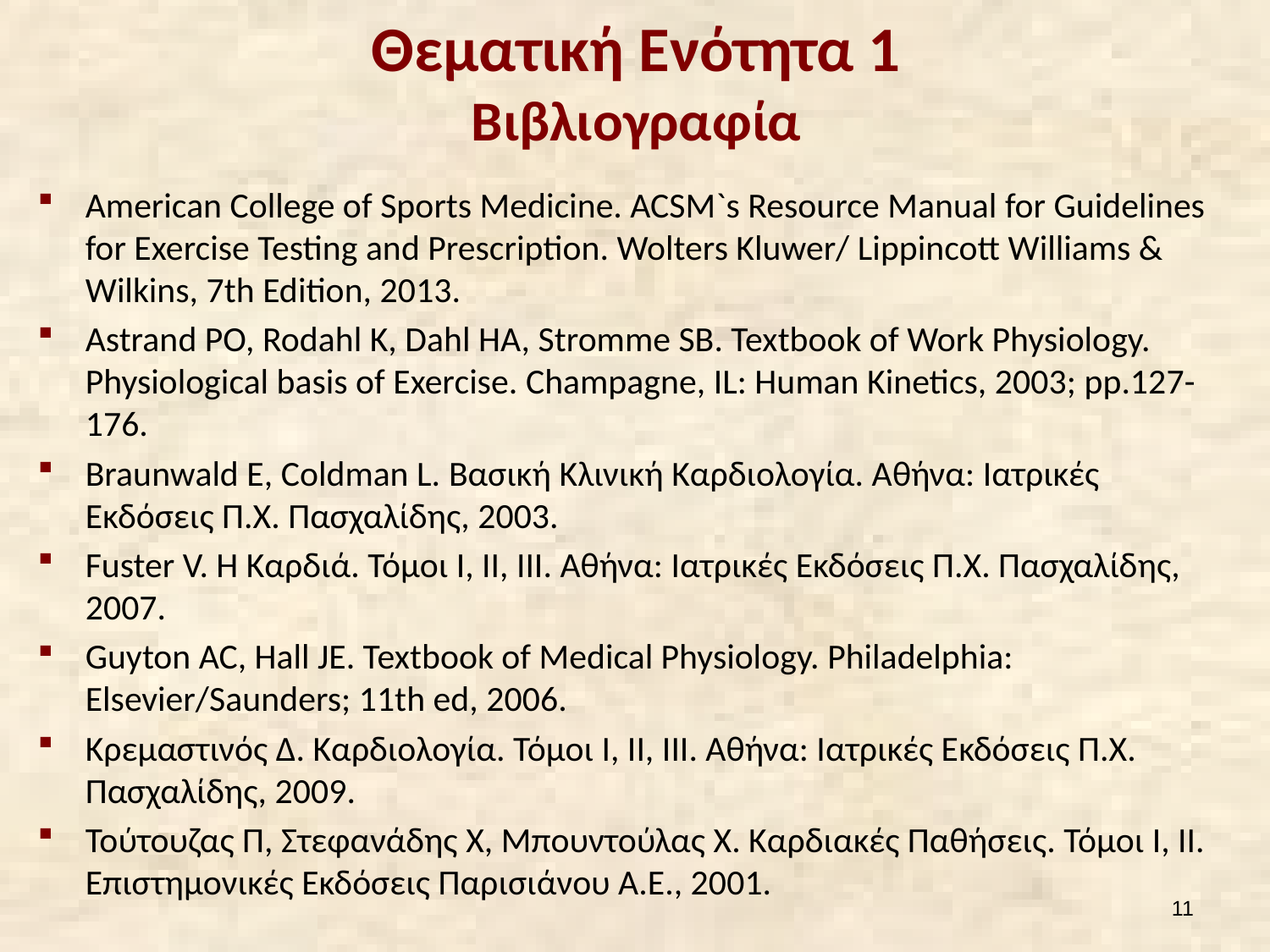

# Θεματική Ενότητα 1 Βιβλιογραφία
American College of Sports Medicine. ACSM`s Resource Manual for Guidelines for Exercise Testing and Prescription. Wolters Kluwer/ Lippincott Williams & Wilkins, 7th Edition, 2013.
Astrand PO, Rodahl K, Dahl HA, Stromme SB. Textbook of Work Physiology. Physiological basis of Exercise. Champagne, IL: Human Kinetics, 2003; pp.127-176.
Braunwald E, Coldman L. Βασική Κλινική Καρδιολογία. Αθήνα: Ιατρικές Εκδόσεις Π.Χ. Πασχαλίδης, 2003.
Fuster V. Η Καρδιά. Τόμοι Ι, ΙΙ, ΙΙΙ. Αθήνα: Ιατρικές Εκδόσεις Π.Χ. Πασχαλίδης, 2007.
Guyton AC, Hall JE. Textbook of Medical Physiology. Philadelphia: Elsevier/Saunders; 11th ed, 2006.
Κρεμαστινός Δ. Καρδιολογία. Τόμοι Ι, ΙΙ, ΙΙΙ. Αθήνα: Ιατρικές Εκδόσεις Π.Χ. Πασχαλίδης, 2009.
Τούτουζας Π, Στεφανάδης Χ, Μπουντούλας Χ. Καρδιακές Παθήσεις. Τόμοι Ι, ΙΙ. Επιστημονικές Εκδόσεις Παρισιάνου Α.Ε., 2001.

11